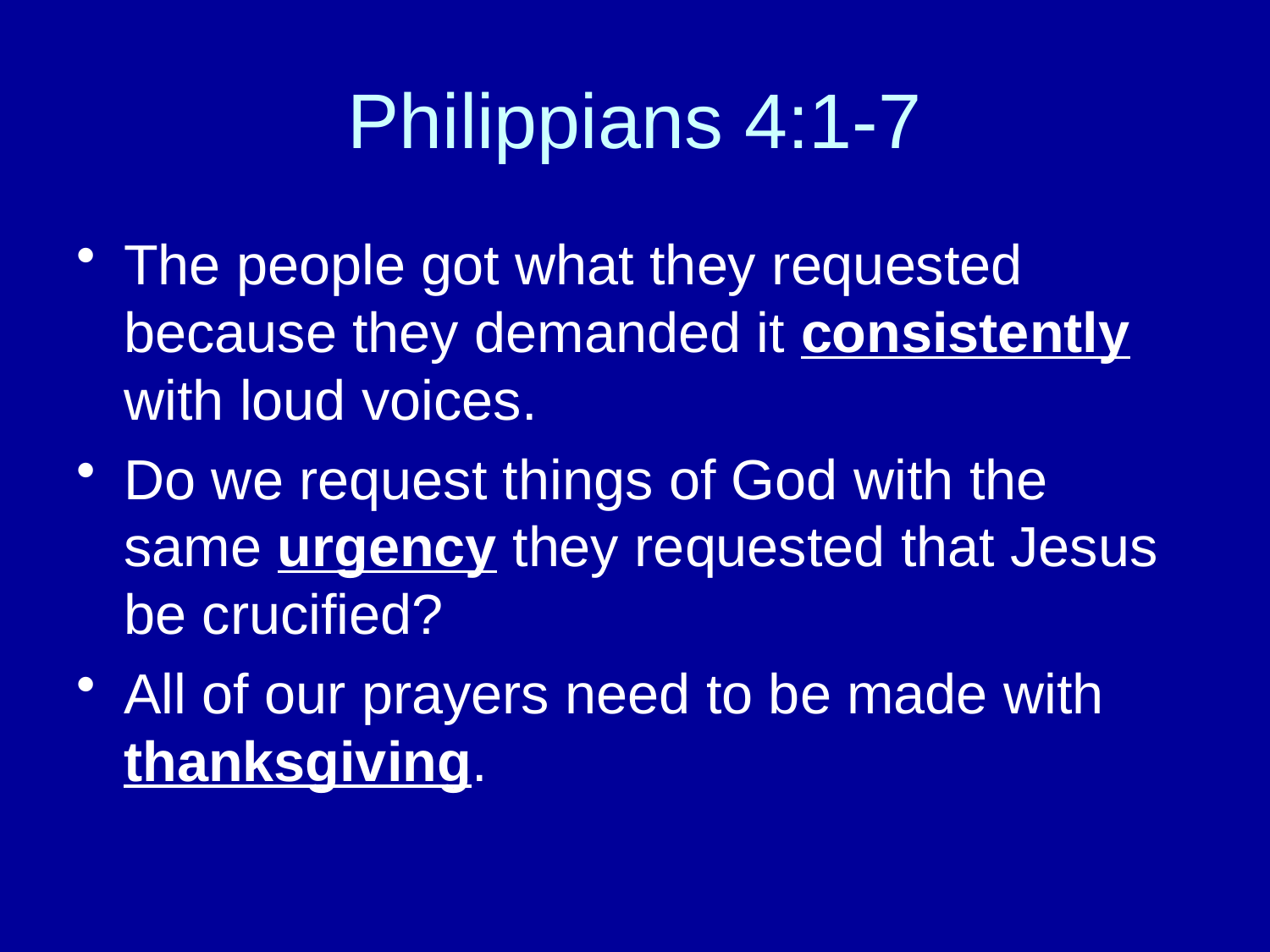

# Philippians 4:1-7
The people got what they requested because they demanded it consistently with loud voices.
Do we request things of God with the same urgency they requested that Jesus be crucified?
All of our prayers need to be made with thanksgiving.